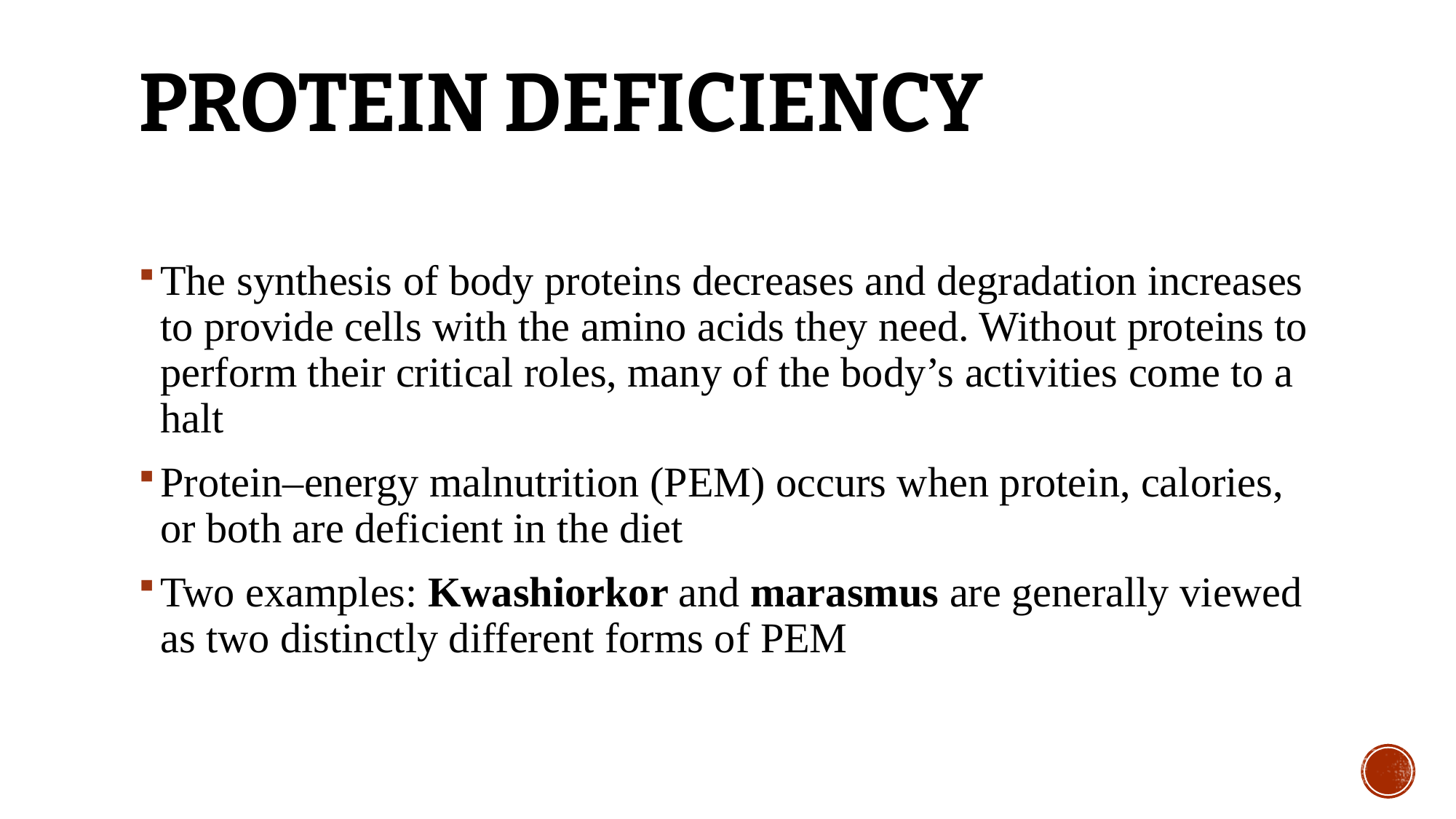

# Protein Deficiency
The synthesis of body proteins decreases and degradation increases to provide cells with the amino acids they need. Without proteins to perform their critical roles, many of the body’s activities come to a halt
Protein–energy malnutrition (PEM) occurs when protein, calories, or both are deficient in the diet
Two examples: Kwashiorkor and marasmus are generally viewed as two distinctly different forms of PEM